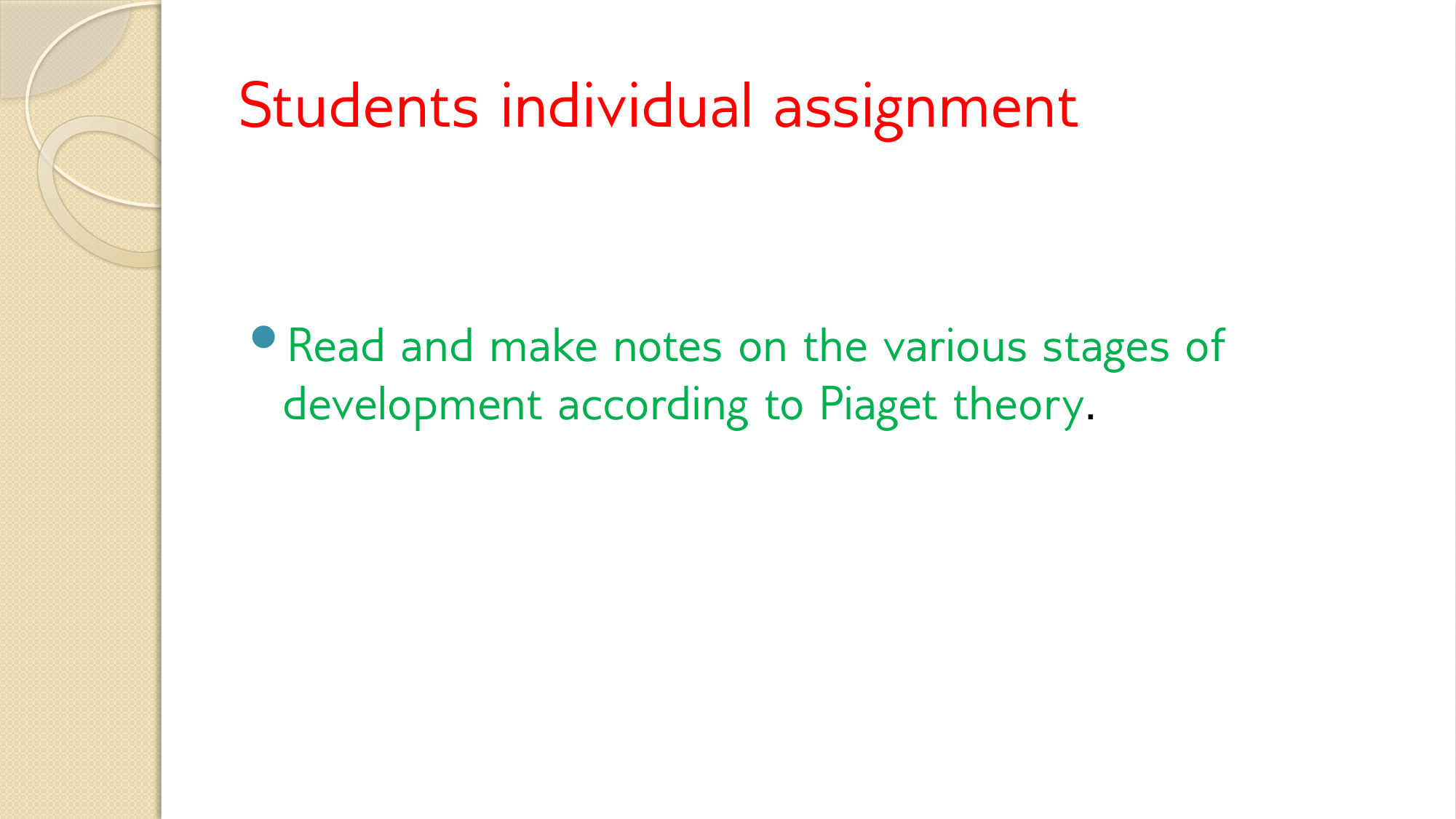

# Students individual assignment

Read and make notes on the various stages of development according to Piaget theory.